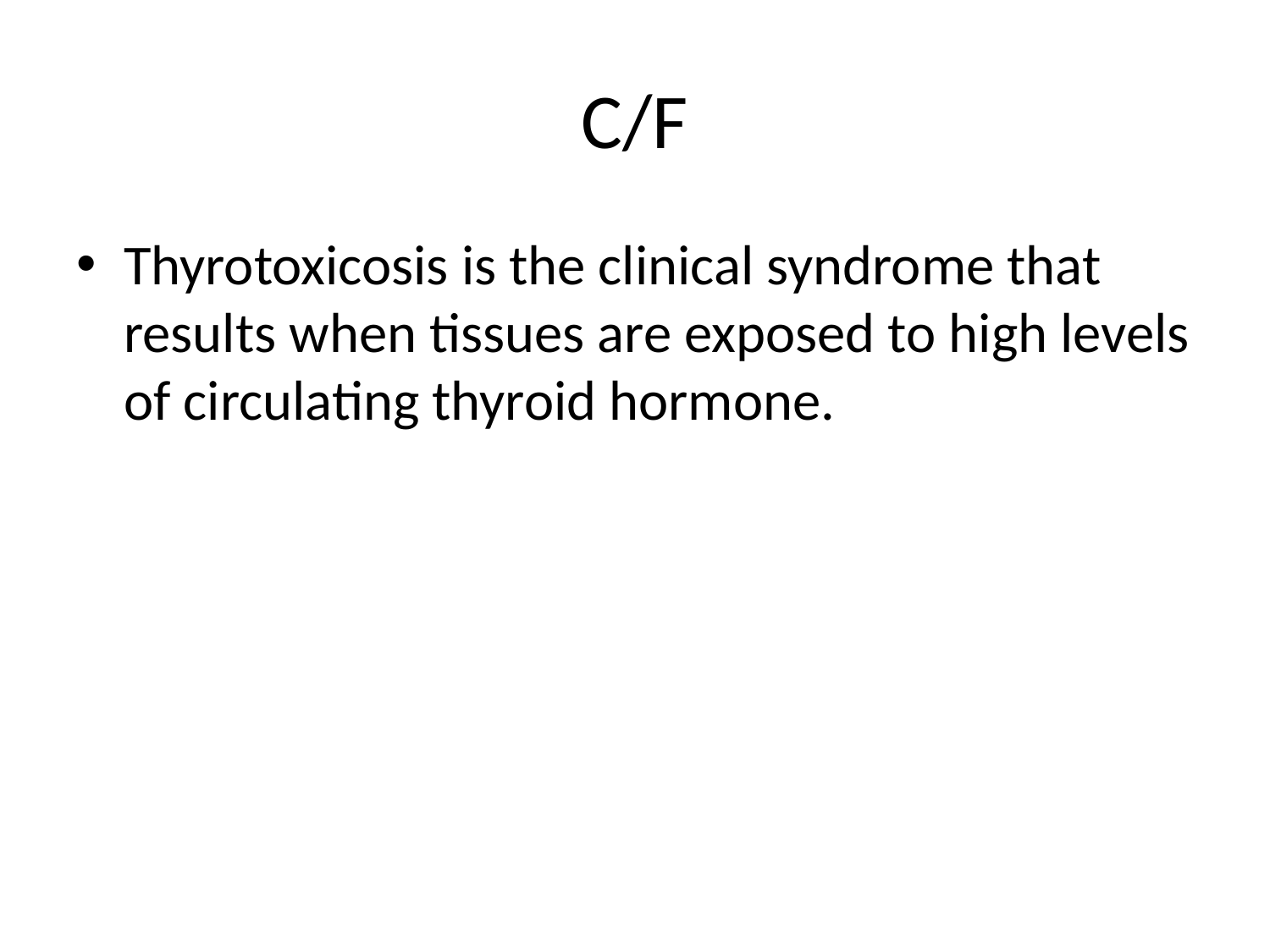

# C/F
Thyrotoxicosis is the clinical syndrome that results when tissues are exposed to high levels of circulating thyroid hormone.